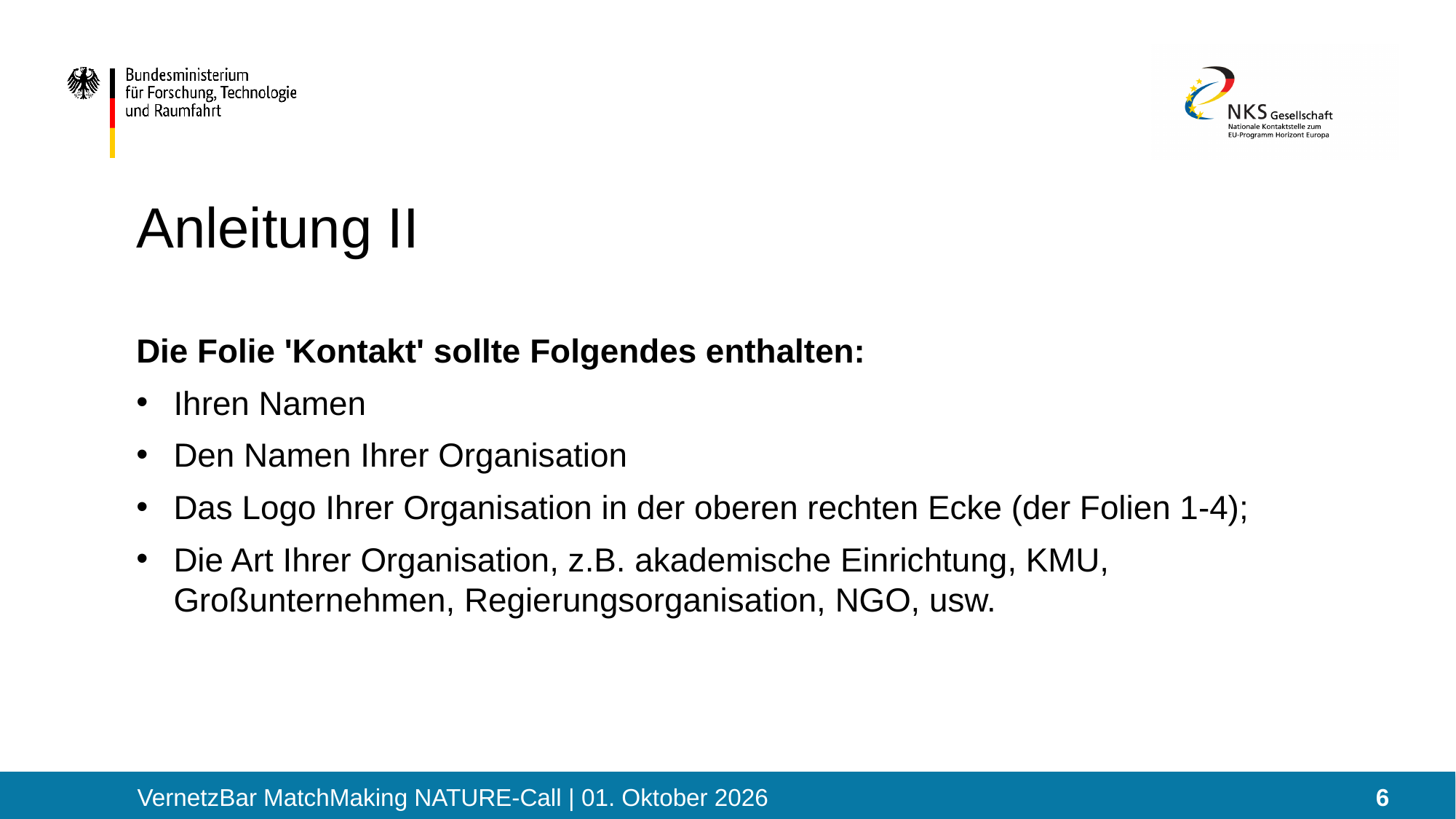

# Anleitung II

Die Folie 'Kontakt' sollte Folgendes enthalten:
Ihren Namen
Den Namen Ihrer Organisation
Das Logo Ihrer Organisation in der oberen rechten Ecke (der Folien 1-4);
Die Art Ihrer Organisation, z.B. akademische Einrichtung, KMU, Großunternehmen, Regierungsorganisation, NGO, usw.